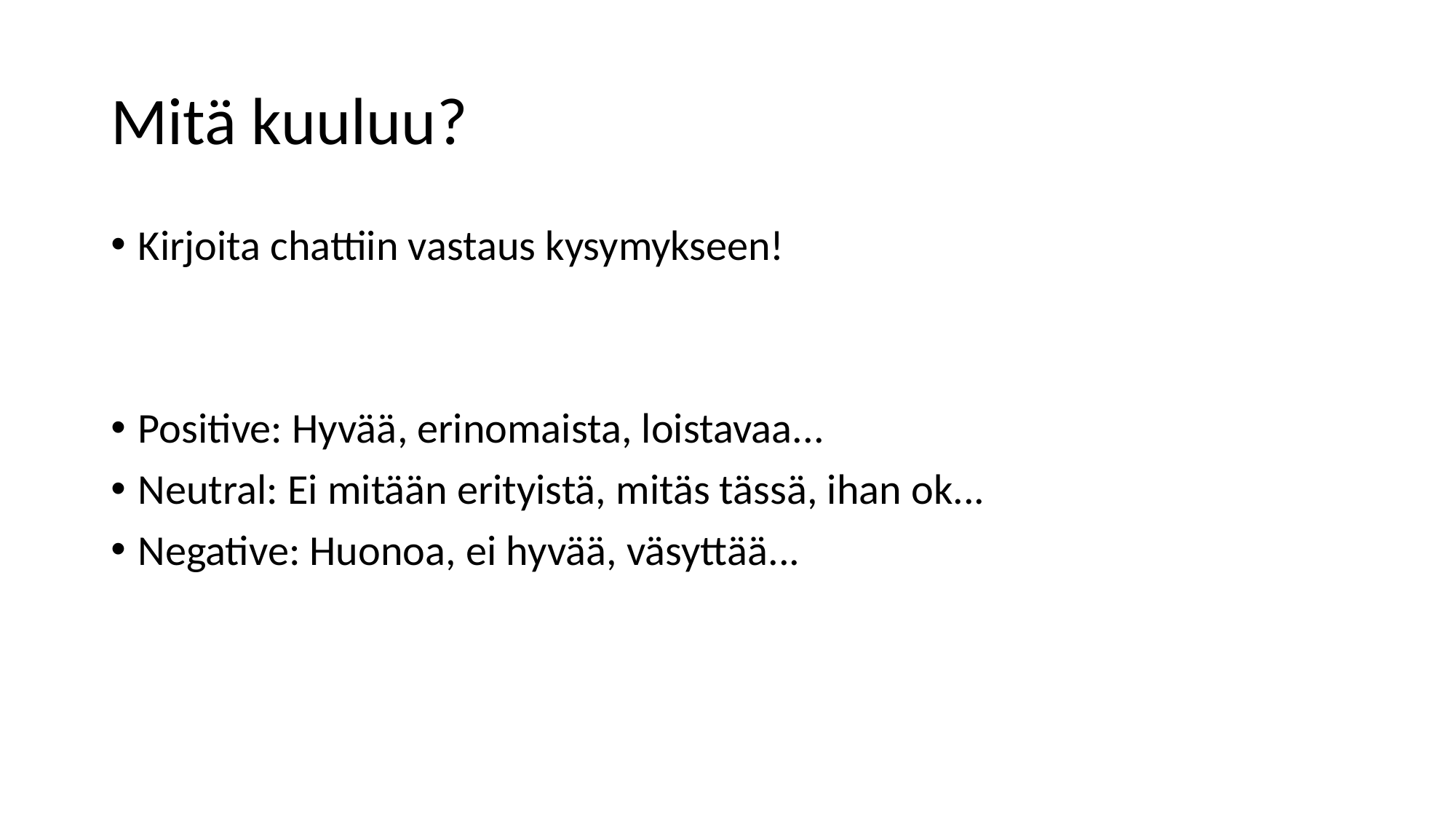

# Mitä kuuluu?
Kirjoita chattiin vastaus kysymykseen!

Positive: Hyvää, erinomaista, loistavaa...
Neutral: Ei mitään erityistä, mitäs tässä, ihan ok...
Negative: Huonoa, ei hyvää, väsyttää...